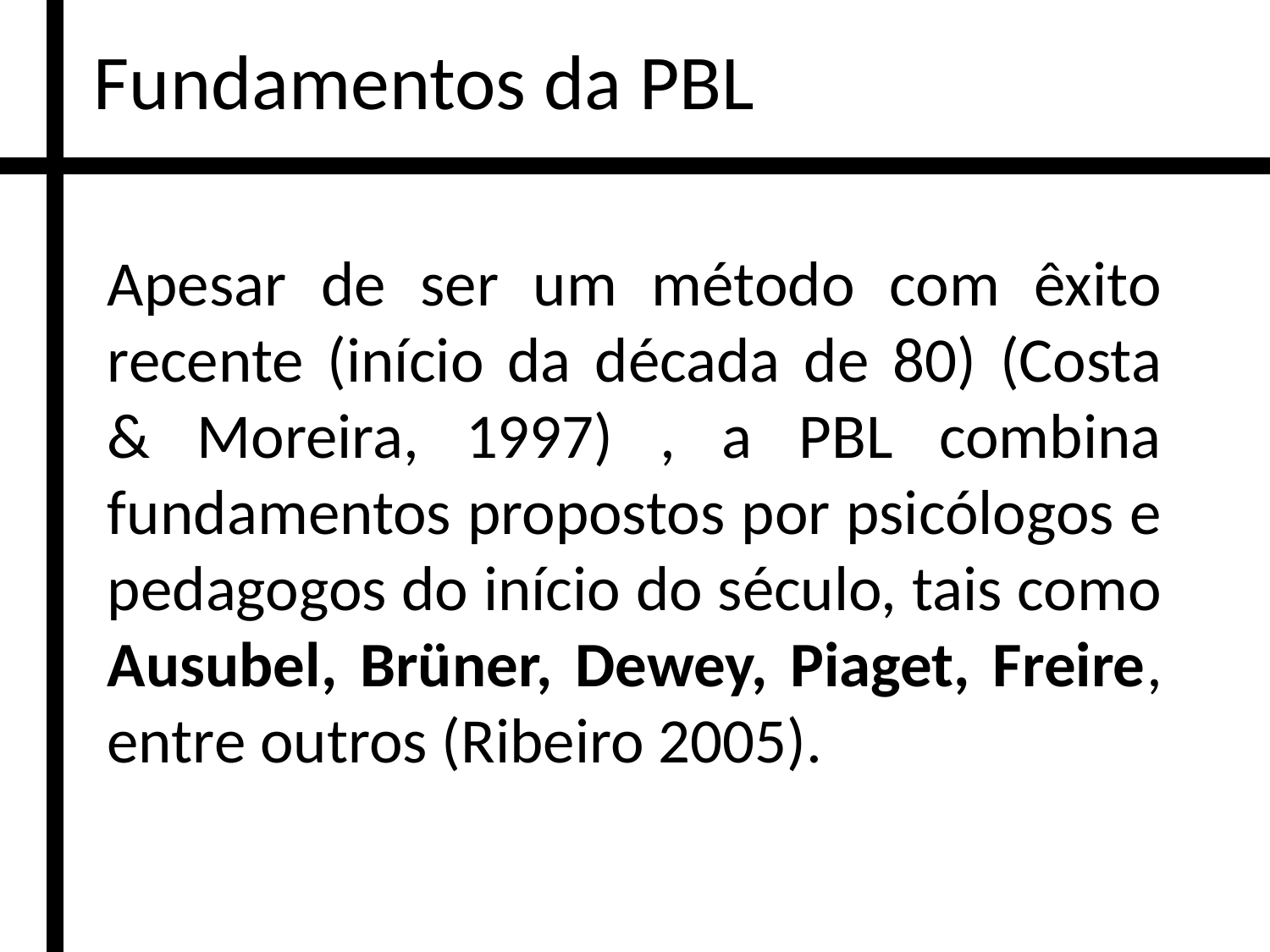

Fundamentos da PBL
Apesar de ser um método com êxito recente (início da década de 80) (Costa & Moreira, 1997) , a PBL combina fundamentos propostos por psicólogos e pedagogos do início do século, tais como Ausubel, Brüner, Dewey, Piaget, Freire, entre outros (Ribeiro 2005).